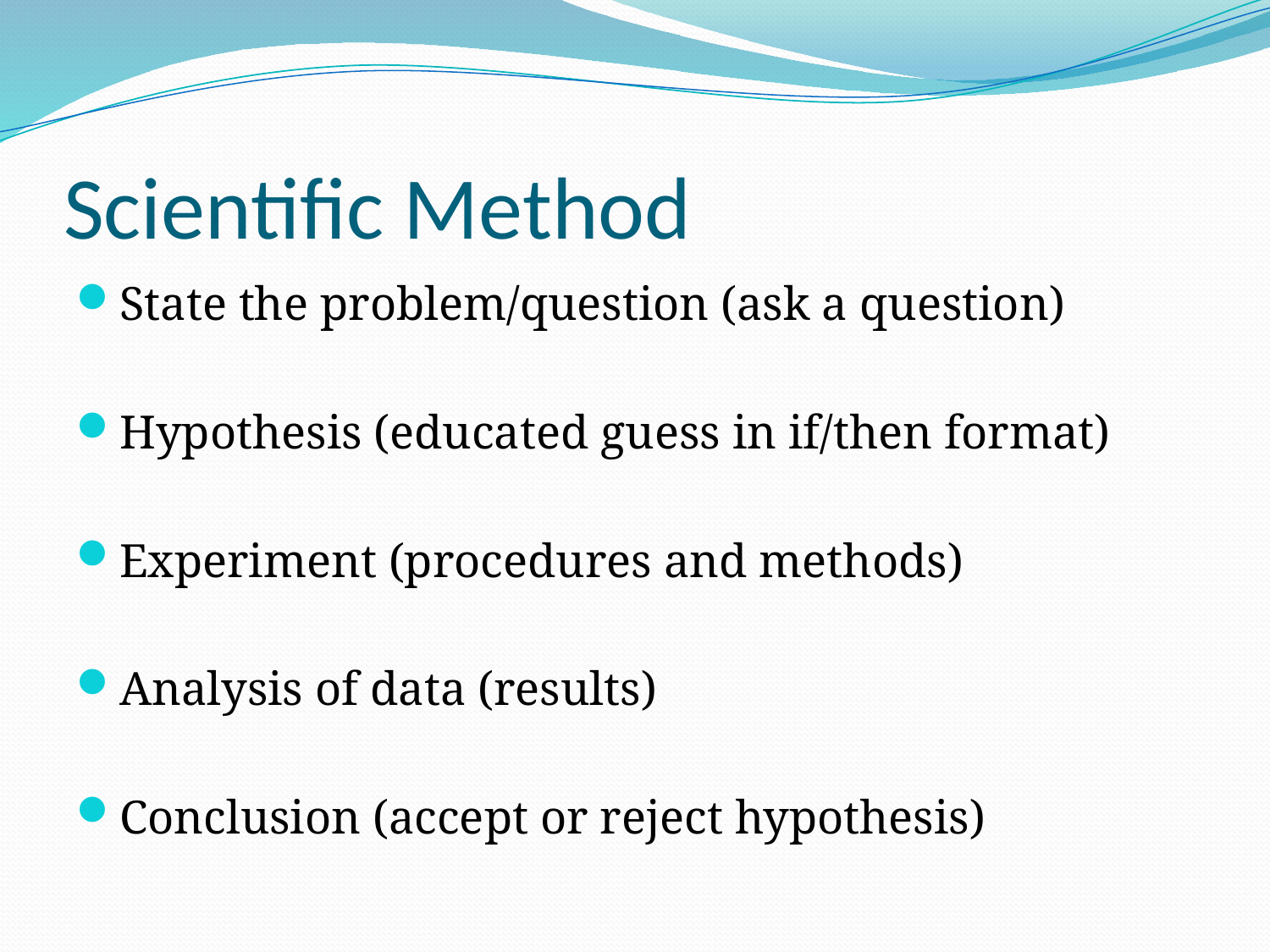

# Scientific Method
State the problem/question (ask a question)

Hypothesis (educated guess in if/then format)

Experiment (procedures and methods)

Analysis of data (results)

Conclusion (accept or reject hypothesis)